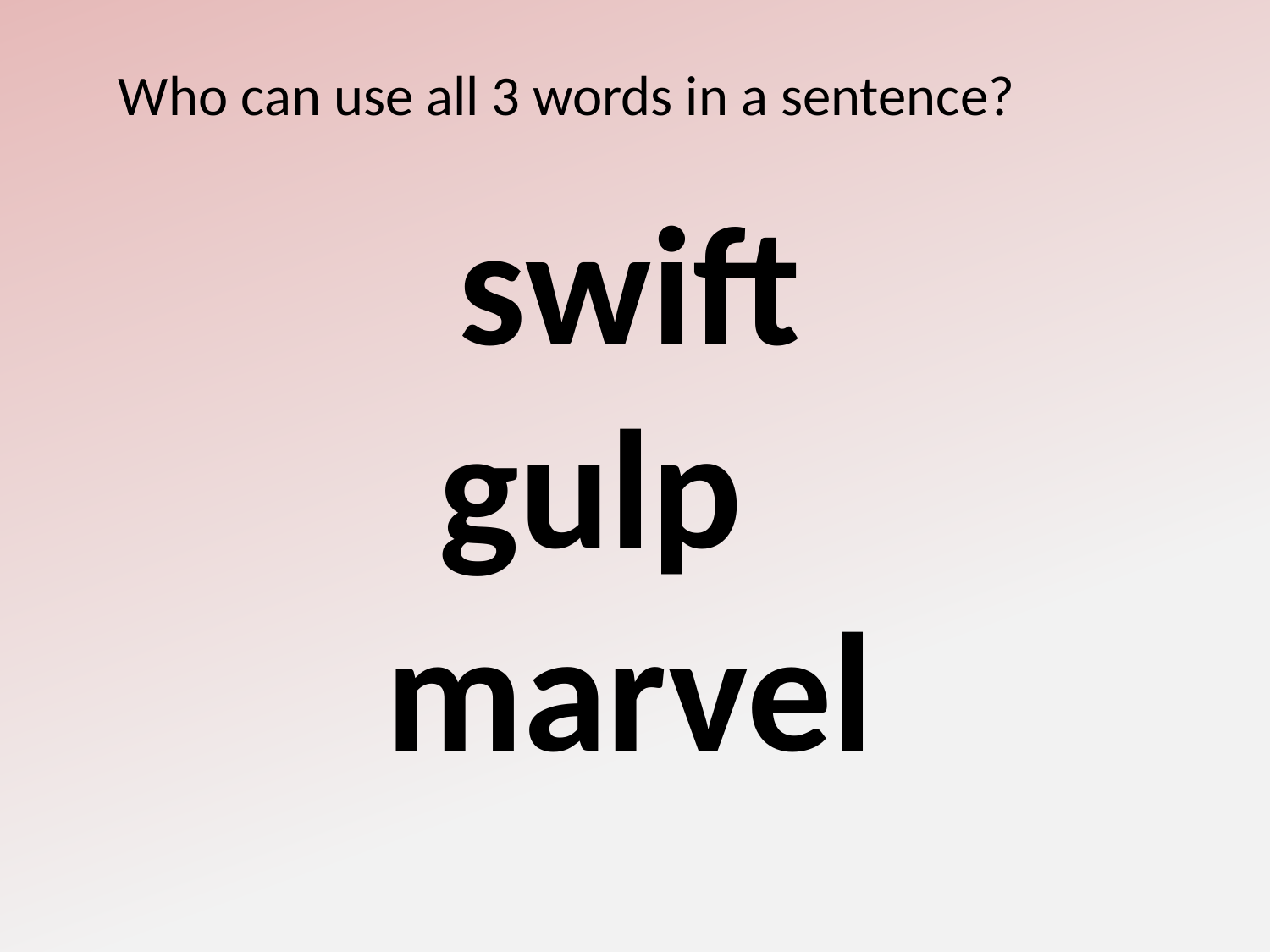

Who can use all 3 words in a sentence?
swift
gulp
marvel